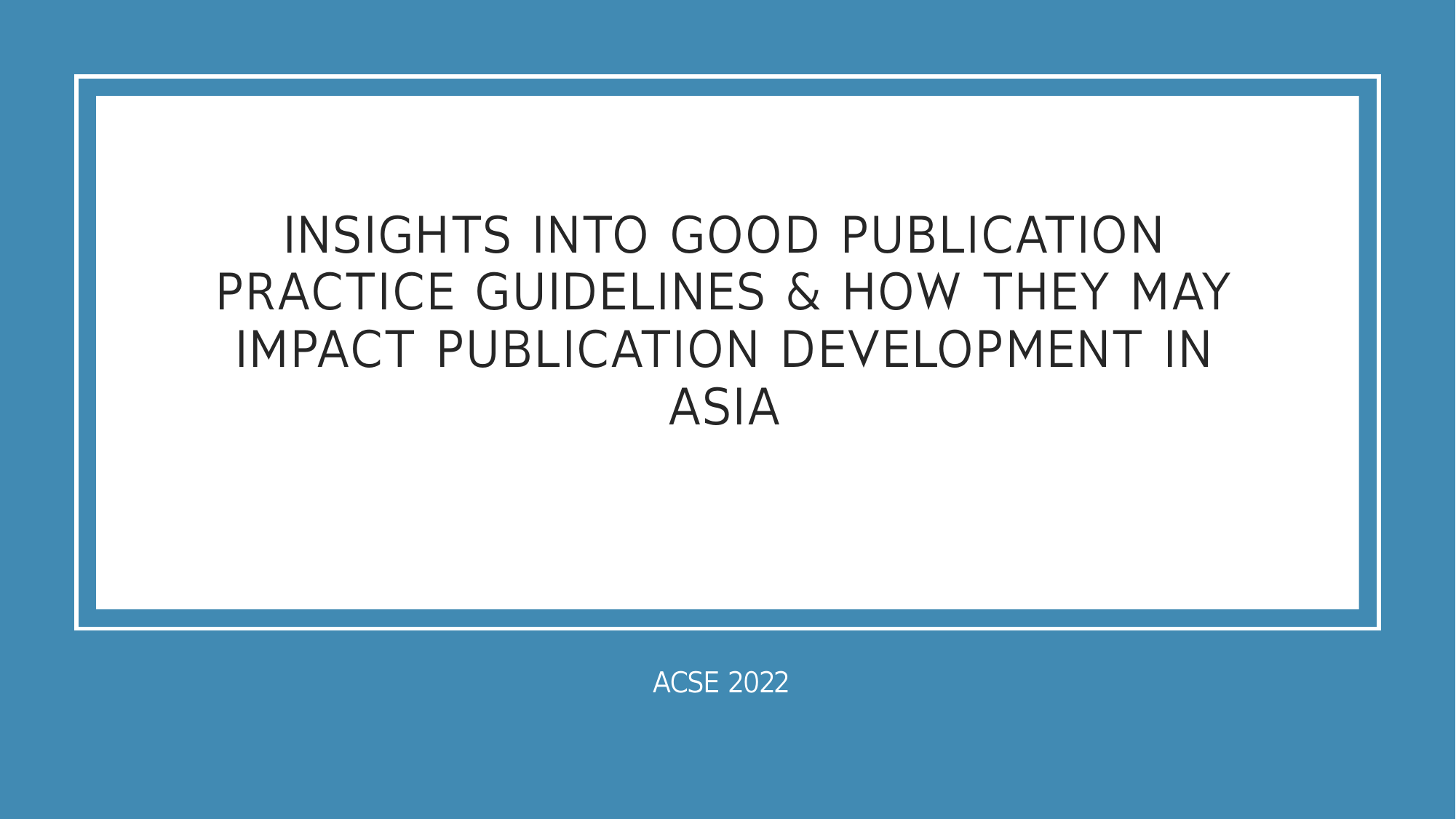

# Insights into Good Publication Practice Guidelines & How they may Impact Publication Development in Asia
ACSE 2022